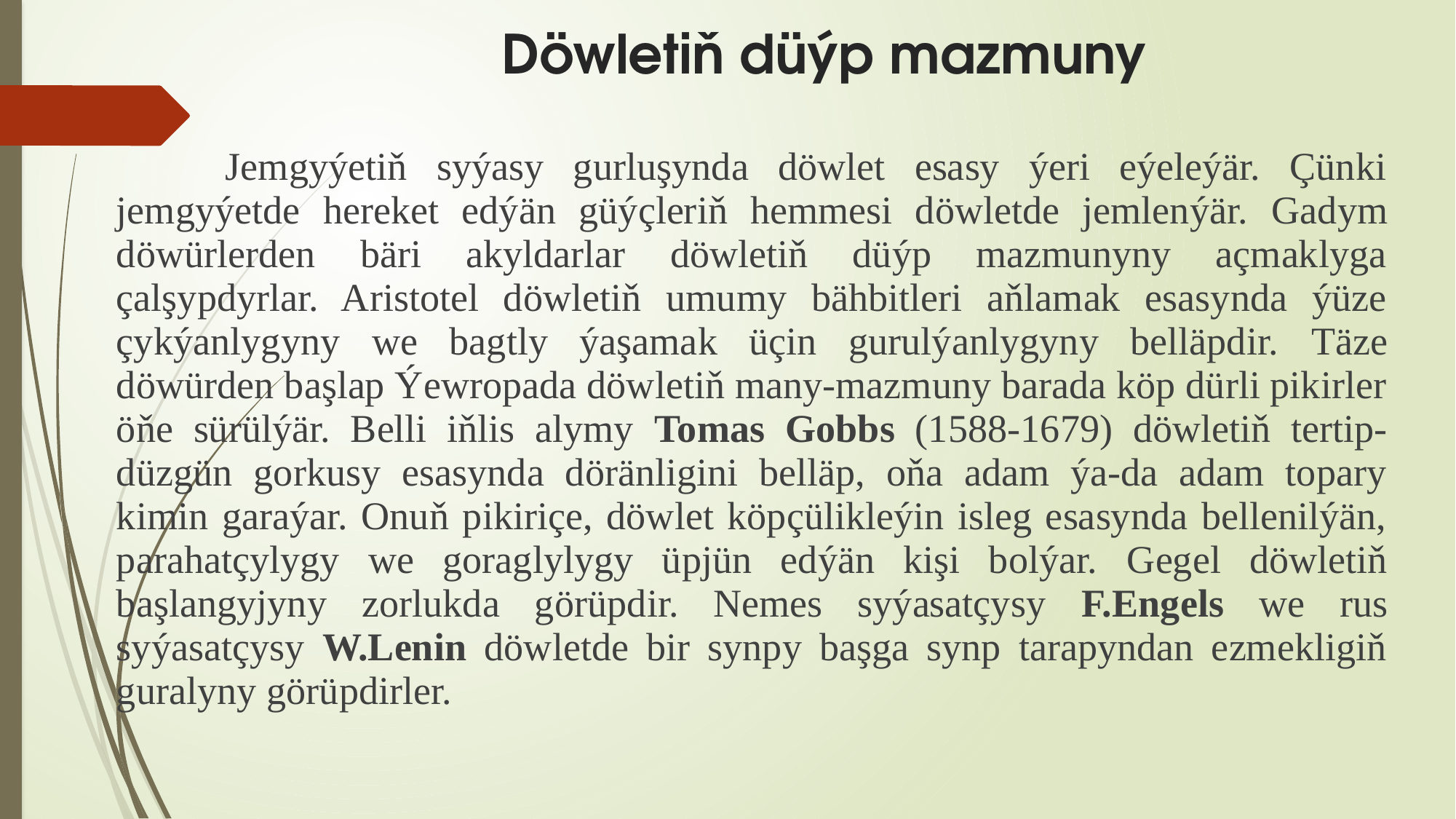

# Döwletiň düýp mazmuny
	Jemgyýetiň syýasy gurluşynda döwlet esasy ýeri eýeleýär. Çünki jemgyýetde hereket edýän güýçleriň hemmesi döwletde jemlenýär. Gadym döwürlerden bäri akyldarlar döwletiň düýp mazmunyny açmaklyga çalşypdyrlar. Aristotel döwletiň umumy bähbitleri aňlamak esasynda ýüze çykýanlygyny we bagtly ýaşamak üçin gurulýanlygyny belläpdir. Täze döwürden başlap Ýewropada döwletiň many-mazmuny barada köp dürli pikirler öňe sürülýär. Belli iňlis alymy Tomas Gobbs (1588-1679) döwletiň tertip-düzgün gorkusy esasynda döränligini belläp, oňa adam ýa-da adam topary kimin garaýar. Onuň pikiriçe, döwlet köpçülikleýin isleg esasynda bellenilýän, parahatçylygy we goraglylygy üpjün edýän kişi bolýar. Gegel döwletiň başlangyjyny zorlukda görüpdir. Nemes syýasatçysy F.Engels we rus syýasatçysy W.Lenin döwletde bir synpy başga synp tarapyndan ezmekligiň guralyny görüpdirler.